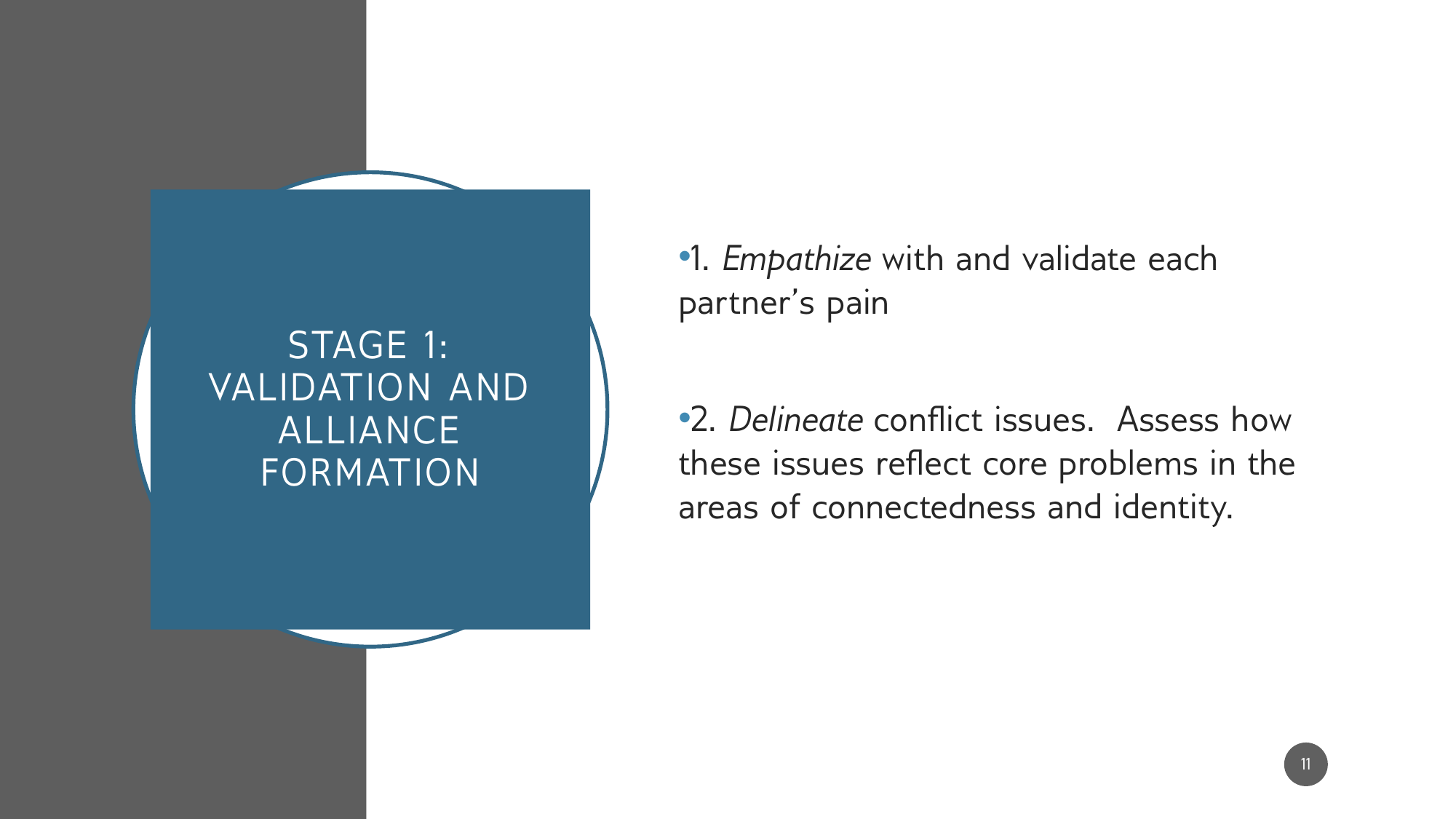

1. Empathize with and validate each partner’s pain

2. Delineate conflict issues.  Assess how these issues reflect core problems in the areas of connectedness and identity.

# Stage 1: Validation and alliance formation
11